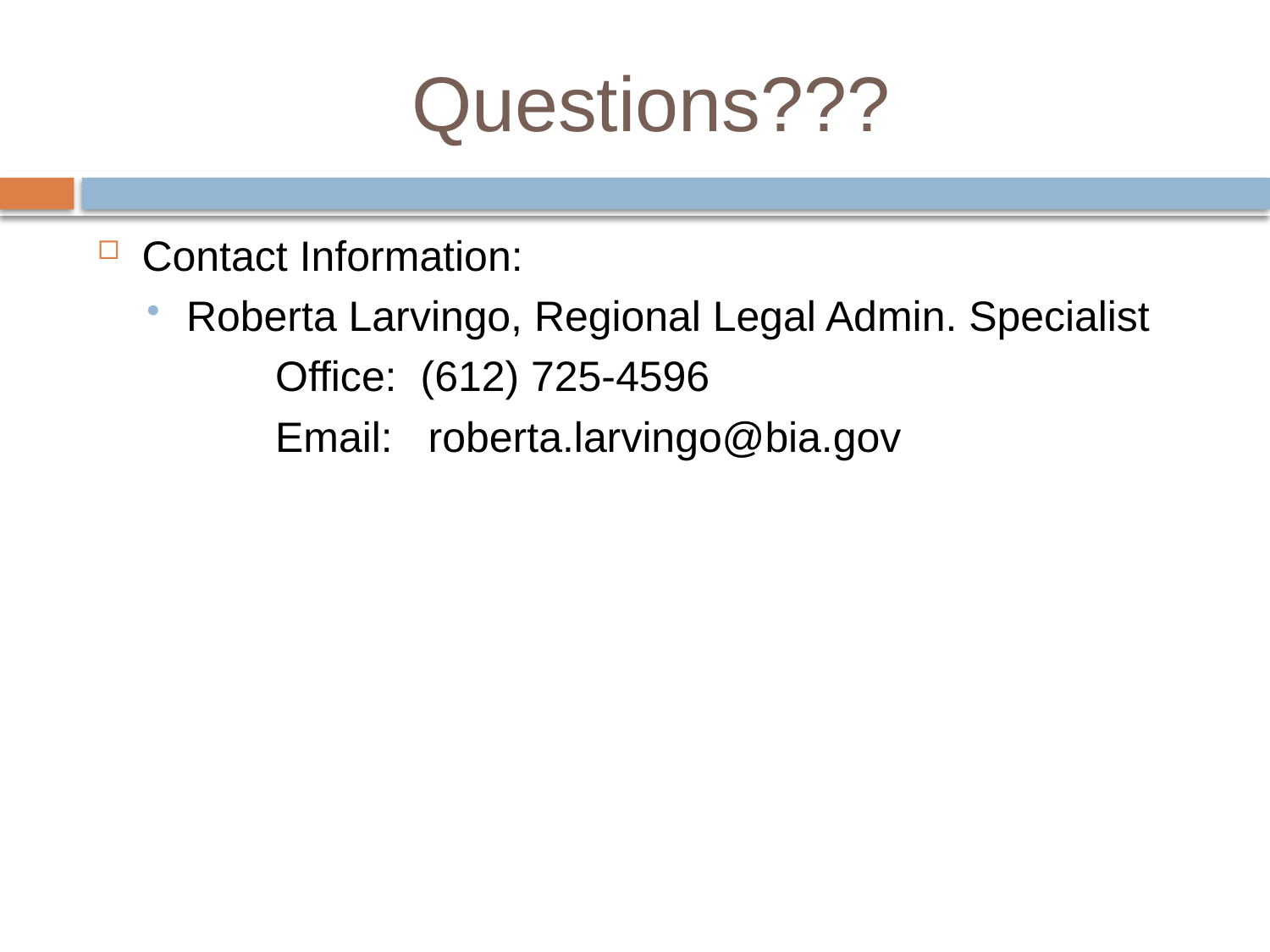

# Questions???
Contact Information:
Roberta Larvingo, Regional Legal Admin. Specialist
	Office:  (612) 725-4596
	Email:   roberta.larvingo@bia.gov